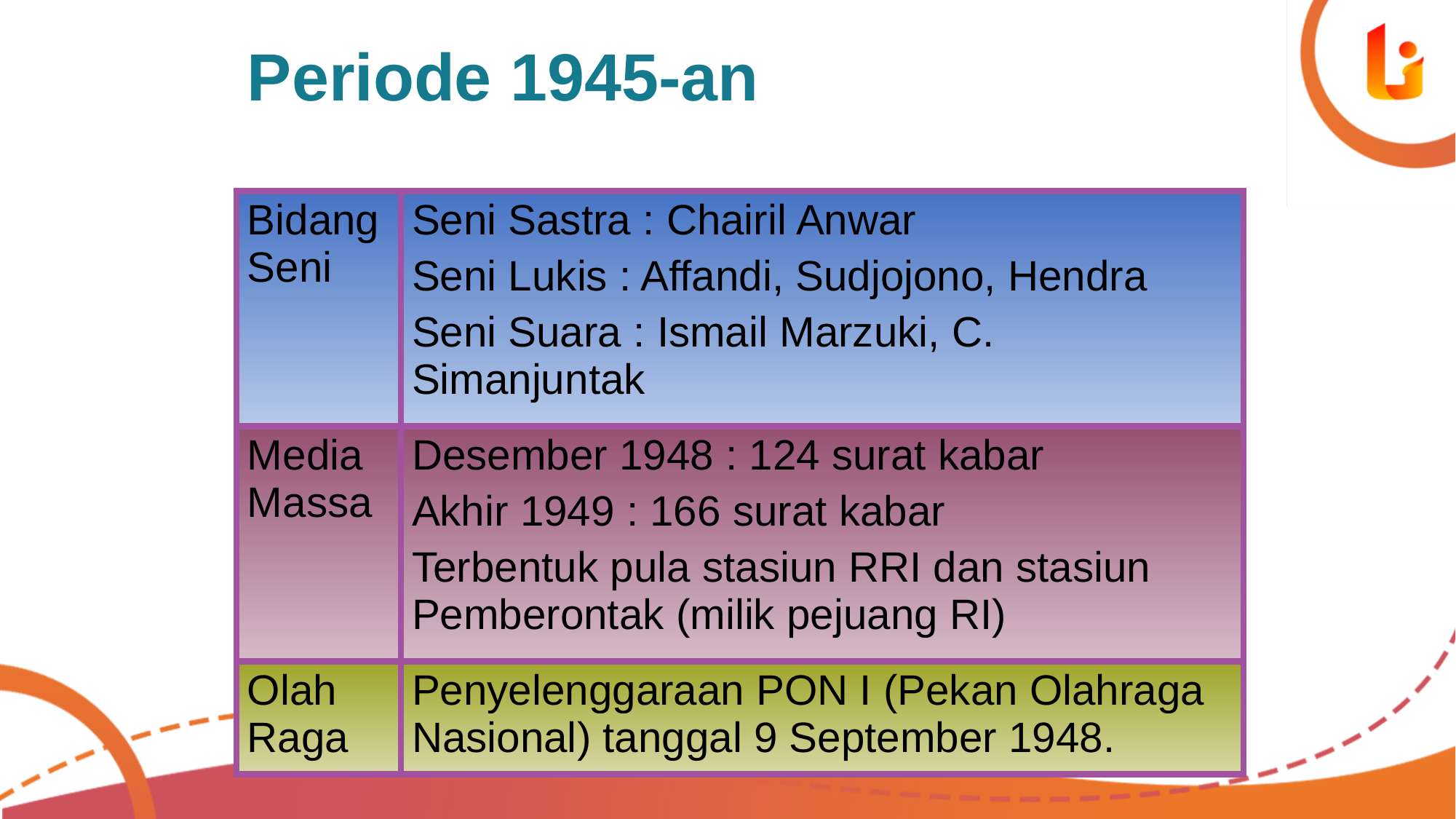

# Periode 1945-an
| Bidang Seni | Seni Sastra : Chairil Anwar Seni Lukis : Affandi, Sudjojono, Hendra Seni Suara : Ismail Marzuki, C. Simanjuntak |
| --- | --- |
| Media Massa | Desember 1948 : 124 surat kabar Akhir 1949 : 166 surat kabar Terbentuk pula stasiun RRI dan stasiun Pemberontak (milik pejuang RI) |
| Olah Raga | Penyelenggaraan PON I (Pekan Olahraga Nasional) tanggal 9 September 1948. |